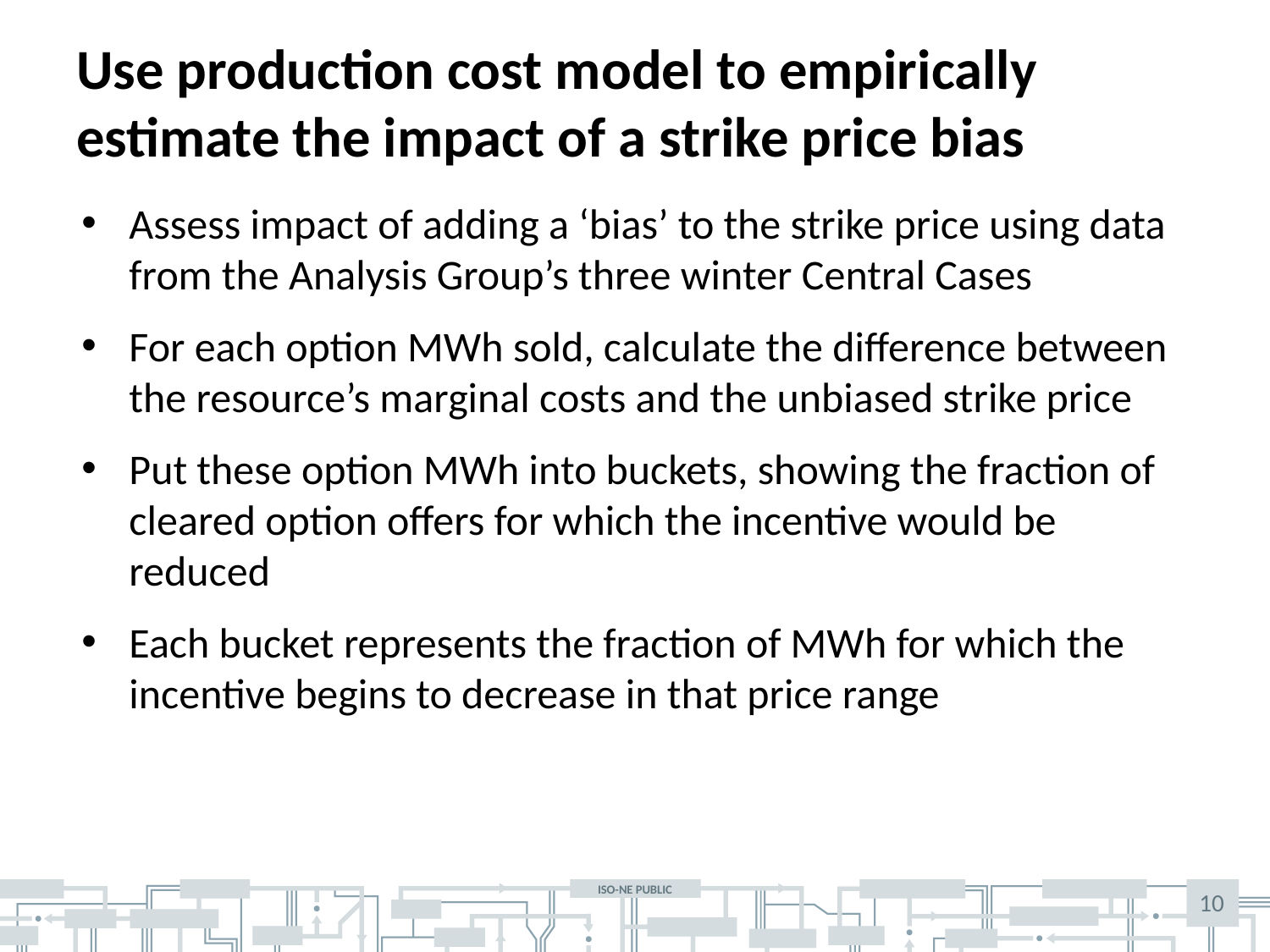

# Use production cost model to empirically estimate the impact of a strike price bias
Assess impact of adding a ‘bias’ to the strike price using data from the Analysis Group’s three winter Central Cases
For each option MWh sold, calculate the difference between the resource’s marginal costs and the unbiased strike price
Put these option MWh into buckets, showing the fraction of cleared option offers for which the incentive would be reduced
Each bucket represents the fraction of MWh for which the incentive begins to decrease in that price range

10